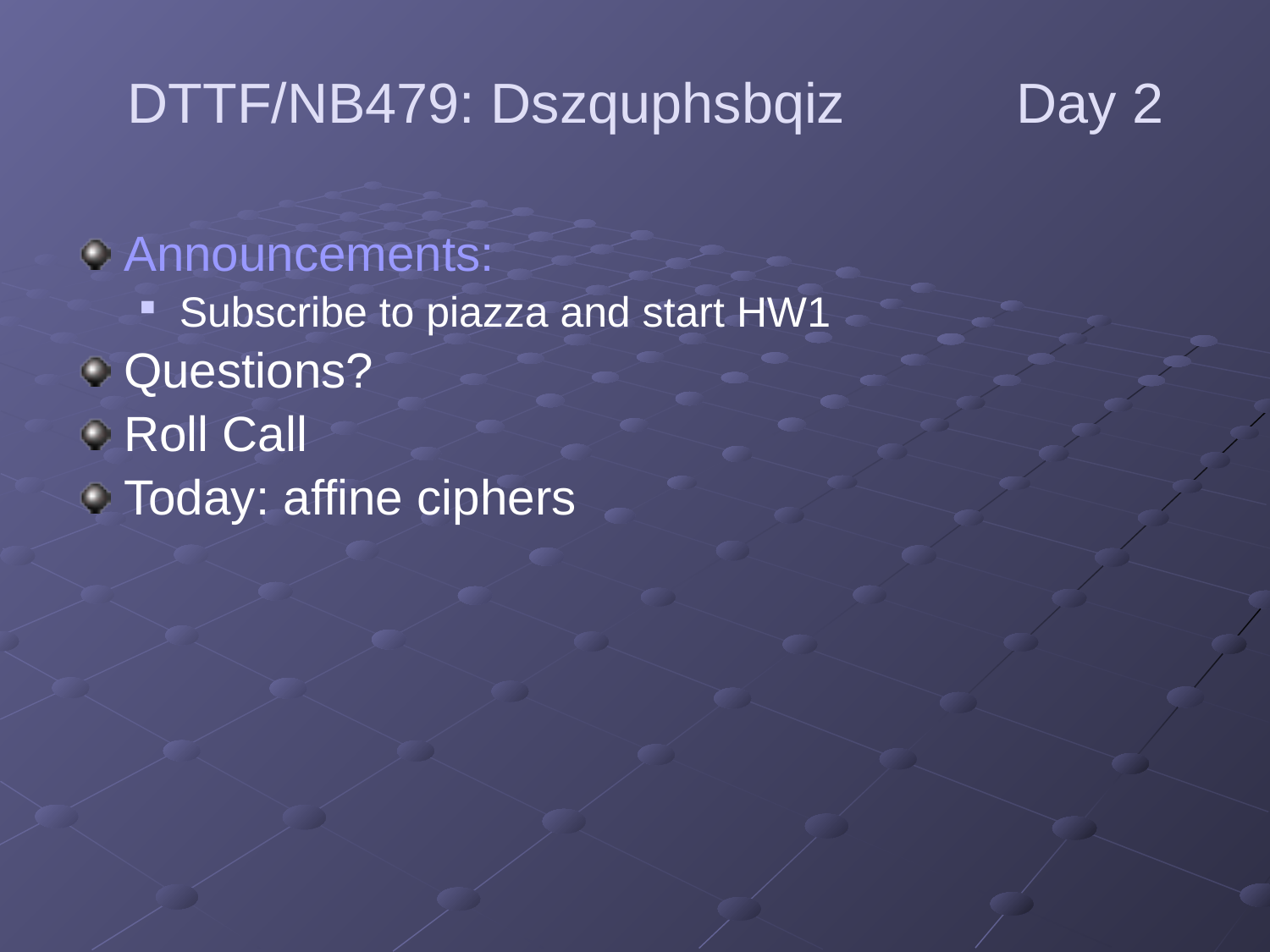

DTTF/NB479: Dszquphsbqiz		Day 2
Announcements:
Subscribe to piazza and start HW1
Questions?
Roll Call
Today: affine ciphers